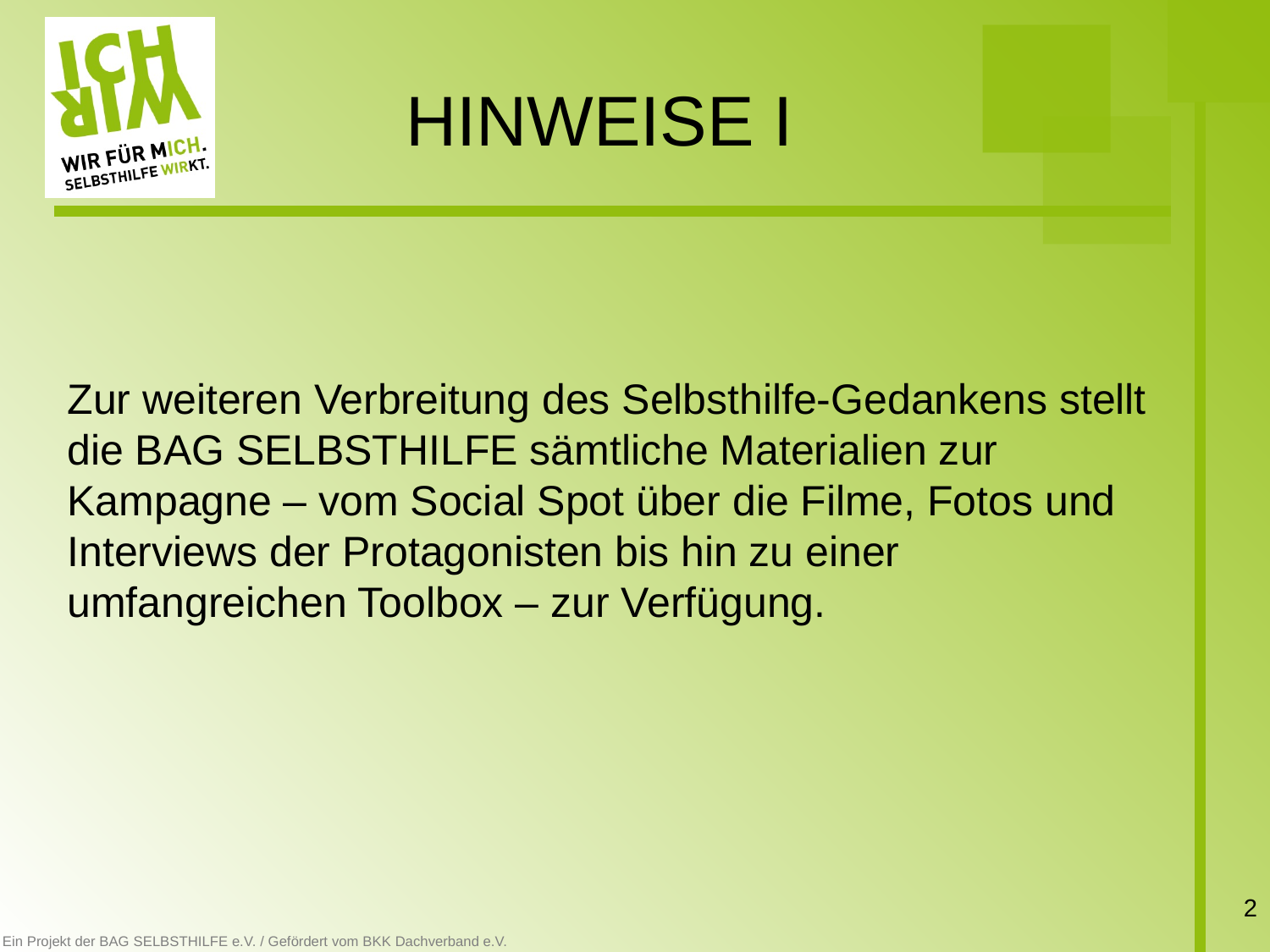

# HINWEISE I

Zur weiteren Verbreitung des Selbsthilfe-Gedankens stellt die BAG SELBSTHILFE sämtliche Materialien zur Kampagne – vom Social Spot über die Filme, Fotos und Interviews der Protagonisten bis hin zu einer umfangreichen Toolbox – zur Verfügung.